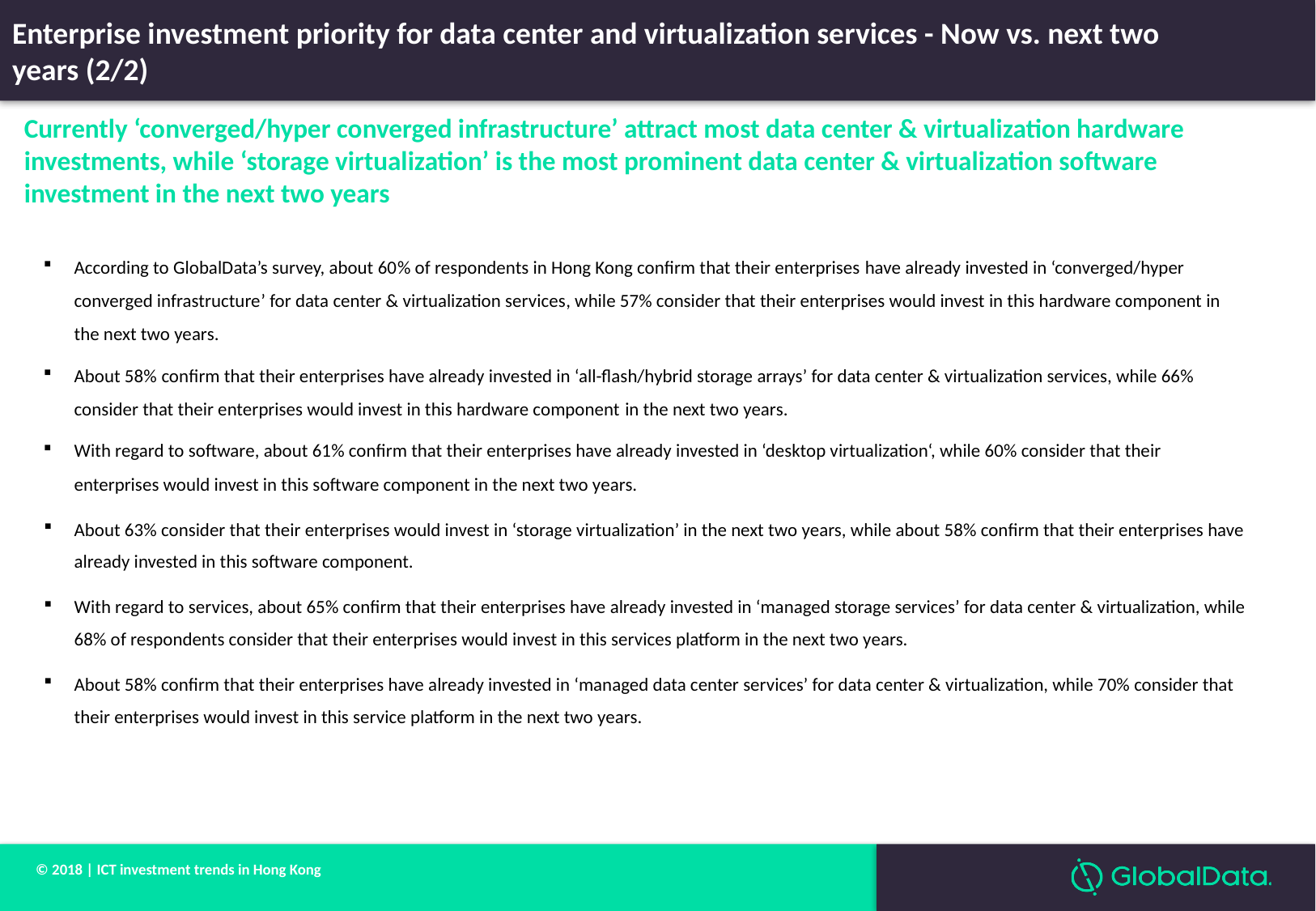

Enterprise investment priority for data center and virtualization services - Now vs. next two years (2/2)
Currently ‘converged/hyper converged infrastructure’ attract most data center & virtualization hardware investments, while ‘storage virtualization’ is the most prominent data center & virtualization software investment in the next two years
According to GlobalData’s survey, about 60% of respondents in Hong Kong confirm that their enterprises have already invested in ‘converged/hyper converged infrastructure’ for data center & virtualization services, while 57% consider that their enterprises would invest in this hardware component in the next two years.
About 58% confirm that their enterprises have already invested in ‘all-flash/hybrid storage arrays’ for data center & virtualization services, while 66% consider that their enterprises would invest in this hardware component in the next two years.
With regard to software, about 61% confirm that their enterprises have already invested in ‘desktop virtualization‘, while 60% consider that their enterprises would invest in this software component in the next two years.
About 63% consider that their enterprises would invest in ‘storage virtualization’ in the next two years, while about 58% confirm that their enterprises have already invested in this software component.
With regard to services, about 65% confirm that their enterprises have already invested in ‘managed storage services’ for data center & virtualization, while 68% of respondents consider that their enterprises would invest in this services platform in the next two years.
About 58% confirm that their enterprises have already invested in ‘managed data center services’ for data center & virtualization, while 70% consider that their enterprises would invest in this service platform in the next two years.